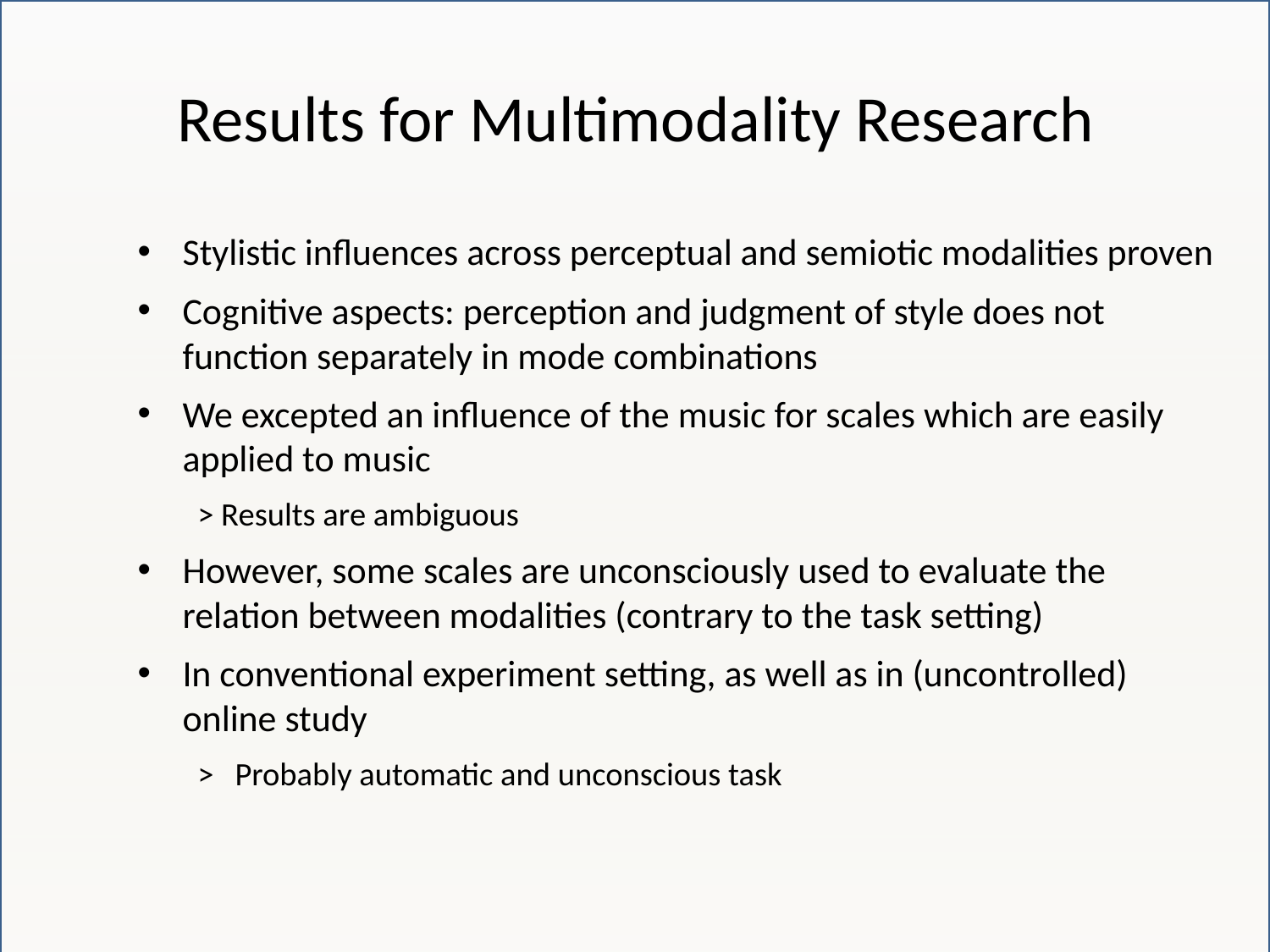

# Results for Multimodality Research
Stylistic influences across perceptual and semiotic modalities proven
Cognitive aspects: perception and judgment of style does not function separately in mode combinations
We excepted an influence of the music for scales which are easily applied to music
> Results are ambiguous
However, some scales are unconsciously used to evaluate the relation between modalities (contrary to the task setting)
In conventional experiment setting, as well as in (uncontrolled) online study
>	Probably automatic and unconscious task